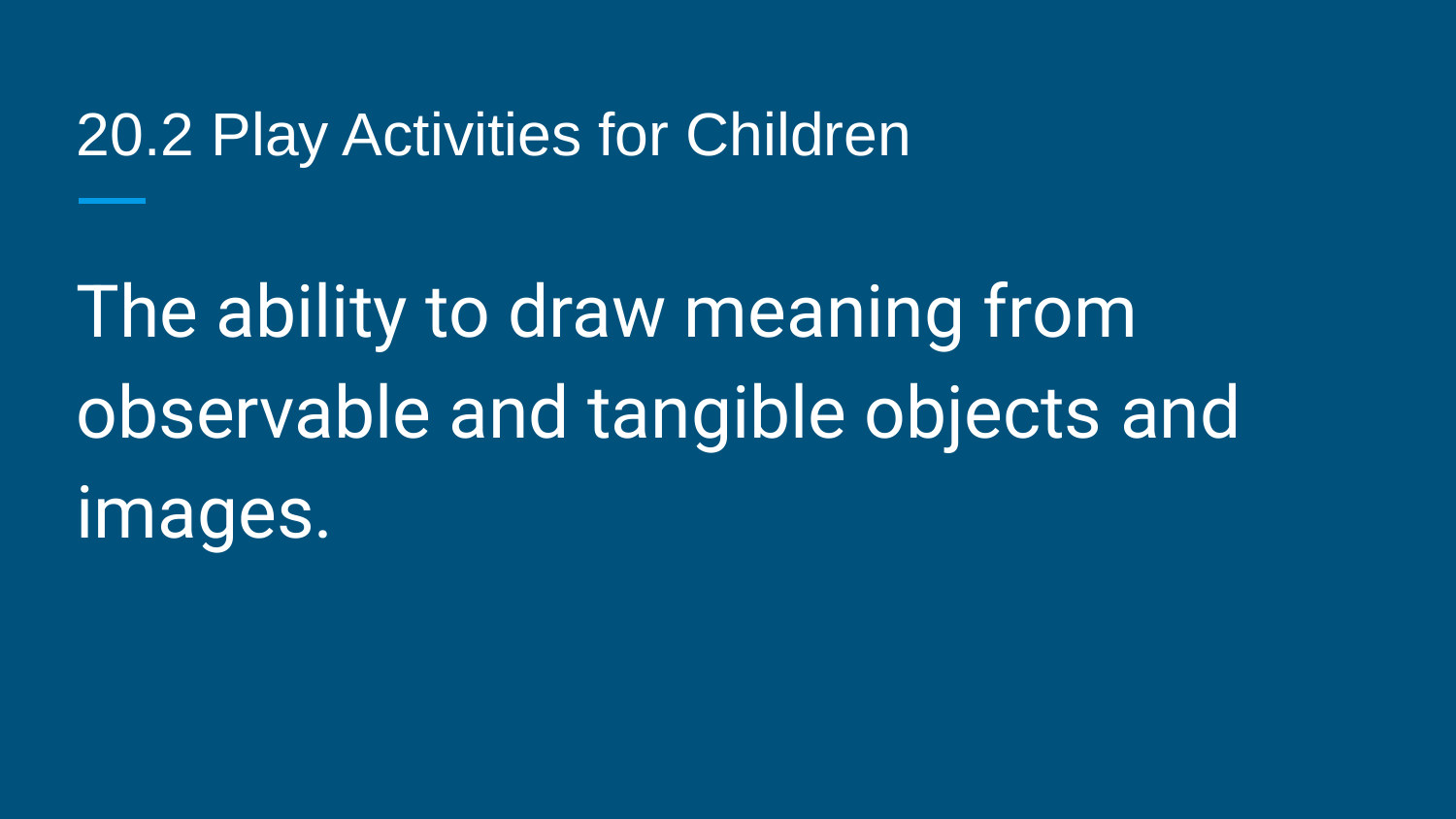

# 20.2 Play Activities for Children
The ability to draw meaning from observable and tangible objects and images.